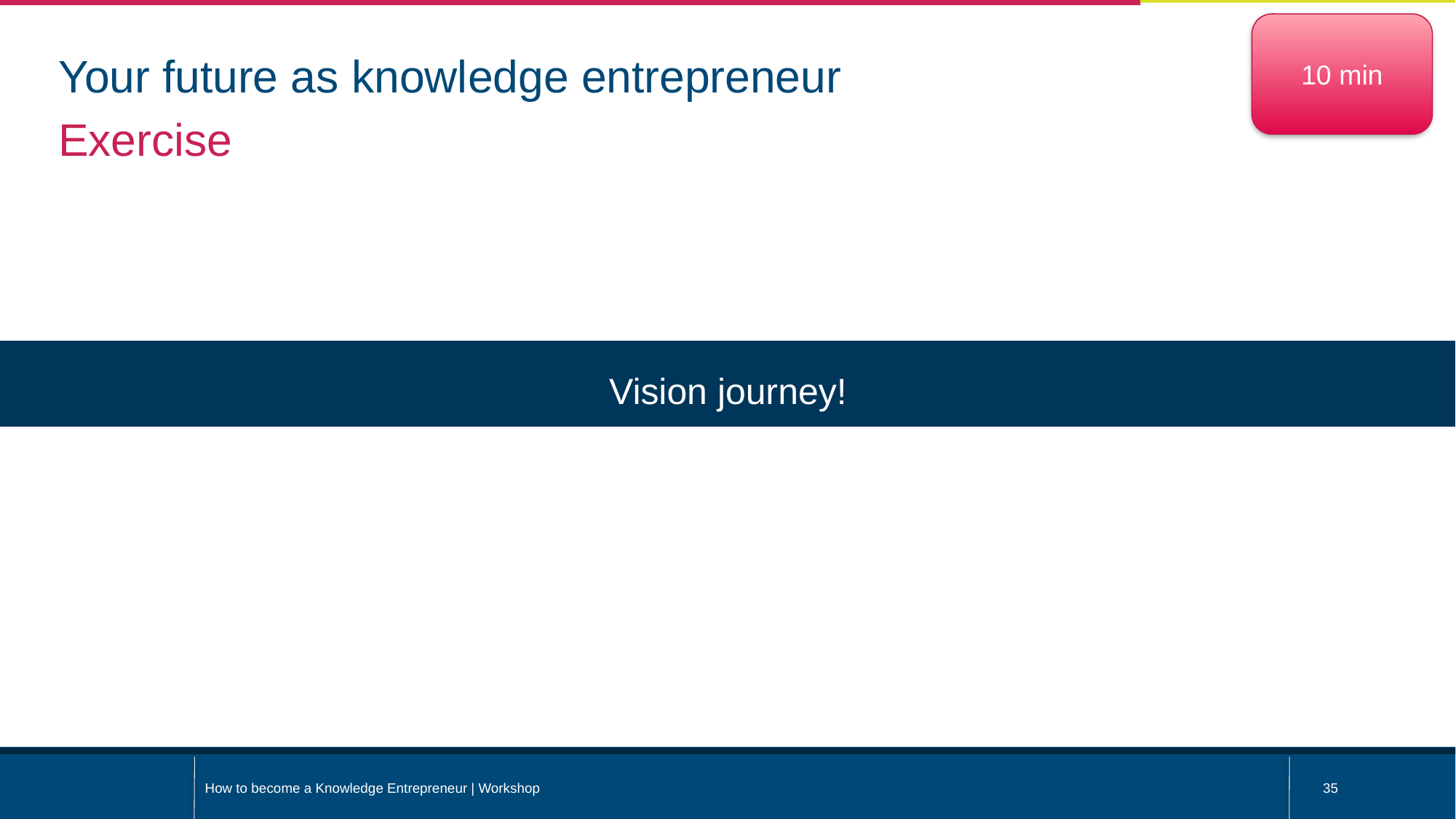

10 min
Your future as knowledge entrepreneur
Exercise
Vision journey!
How to become a Knowledge Entrepreneur | Workshop
35